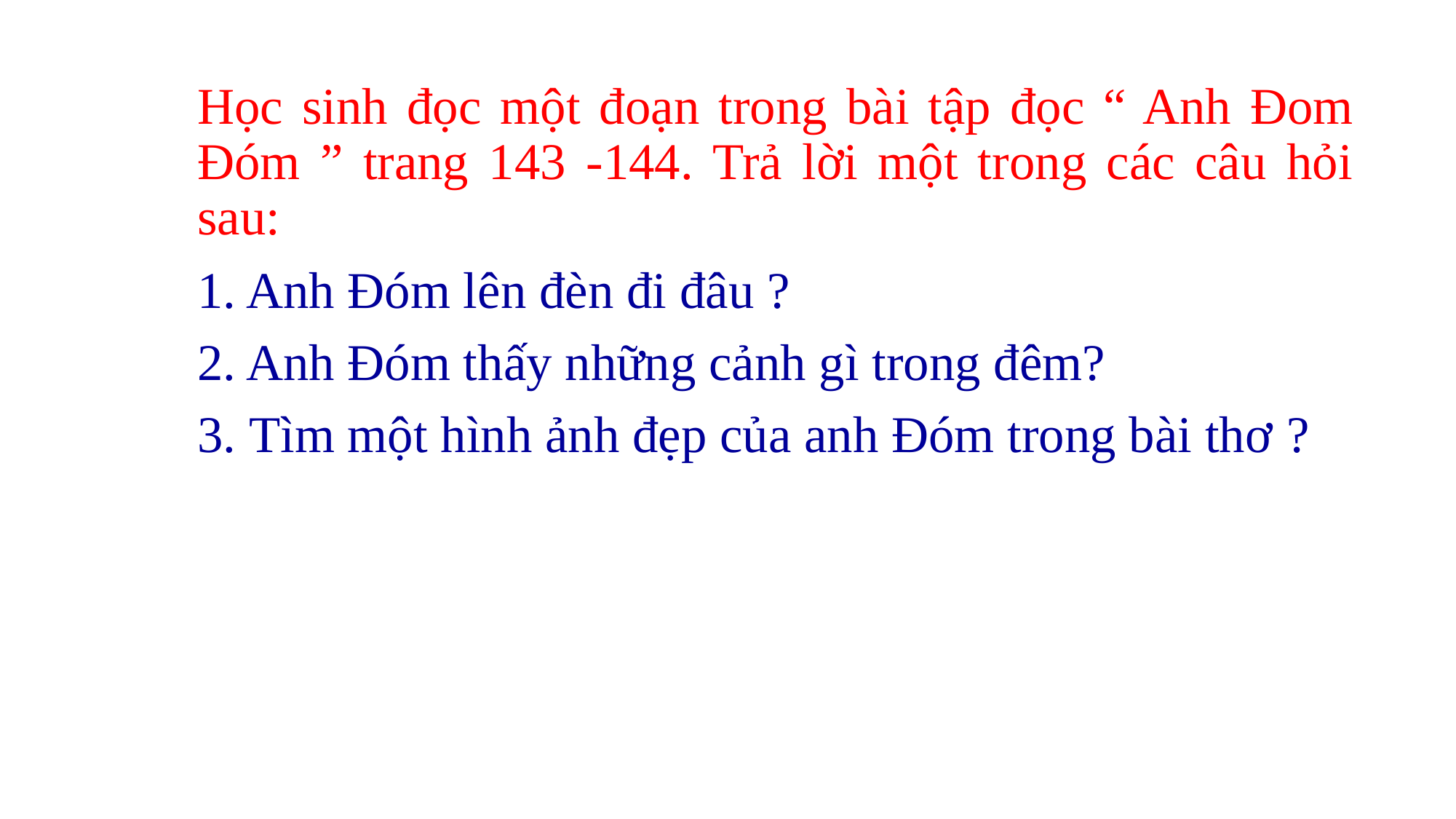

Học sinh đọc một đoạn trong bài tập đọc “ Anh Đom Đóm ” trang 143 -144. Trả lời một trong các câu hỏi sau:
	1. Anh Đóm lên đèn đi đâu ?
	2. Anh Đóm thấy những cảnh gì trong đêm?
	3. Tìm một hình ảnh đẹp của anh Đóm trong bài thơ ?